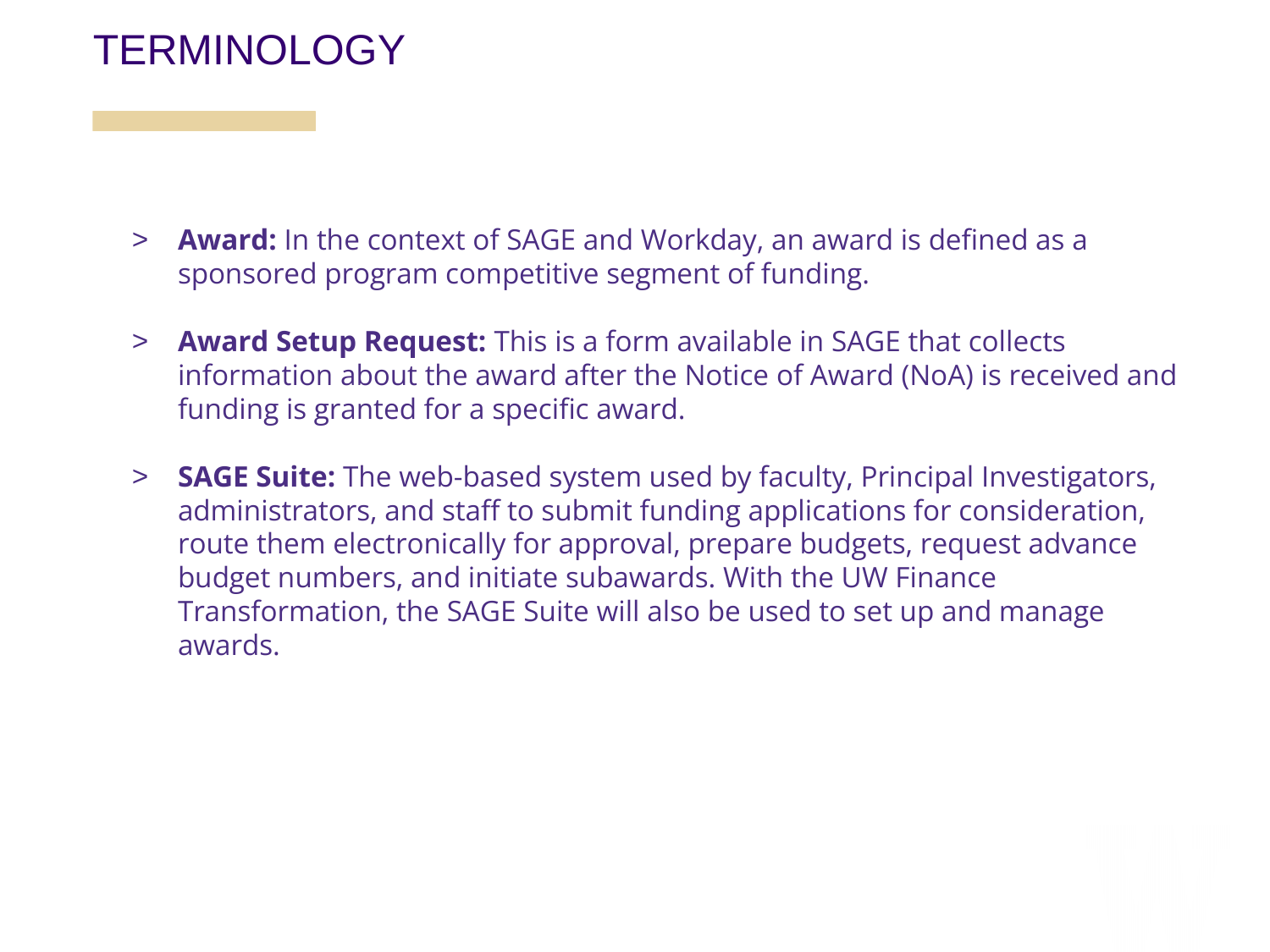

TERMINOLOGY
Award: In the context of SAGE and Workday, an award is defined as a sponsored program competitive segment of funding.
Award Setup Request: This is a form available in SAGE that collects information about the award after the Notice of Award (NoA) is received and funding is granted for a specific award.

SAGE Suite: The web-based system used by faculty, Principal Investigators, administrators, and staff to submit funding applications for consideration, route them electronically for approval, prepare budgets, request advance budget numbers, and initiate subawards. With the UW Finance Transformation, the SAGE Suite will also be used to set up and manage awards.